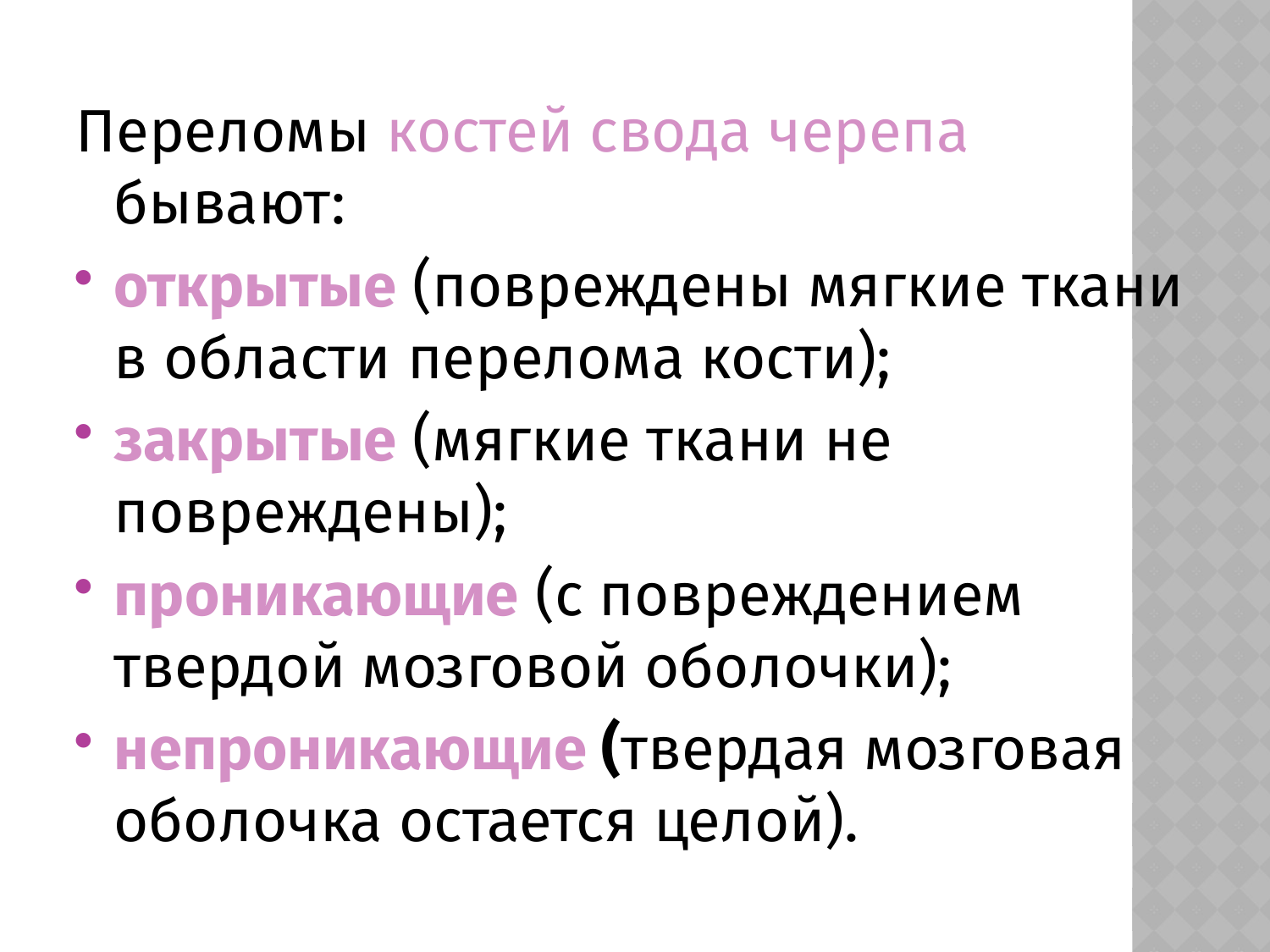

Переломы костей свода черепа бывают:
открытые (повреждены мягкие ткани в области перелома кости);
закрытые (мягкие ткани не повреждены);
проникающие (с повреждением твердой мозговой оболочки);
непроникающие (твердая мозговая оболочка остается целой).